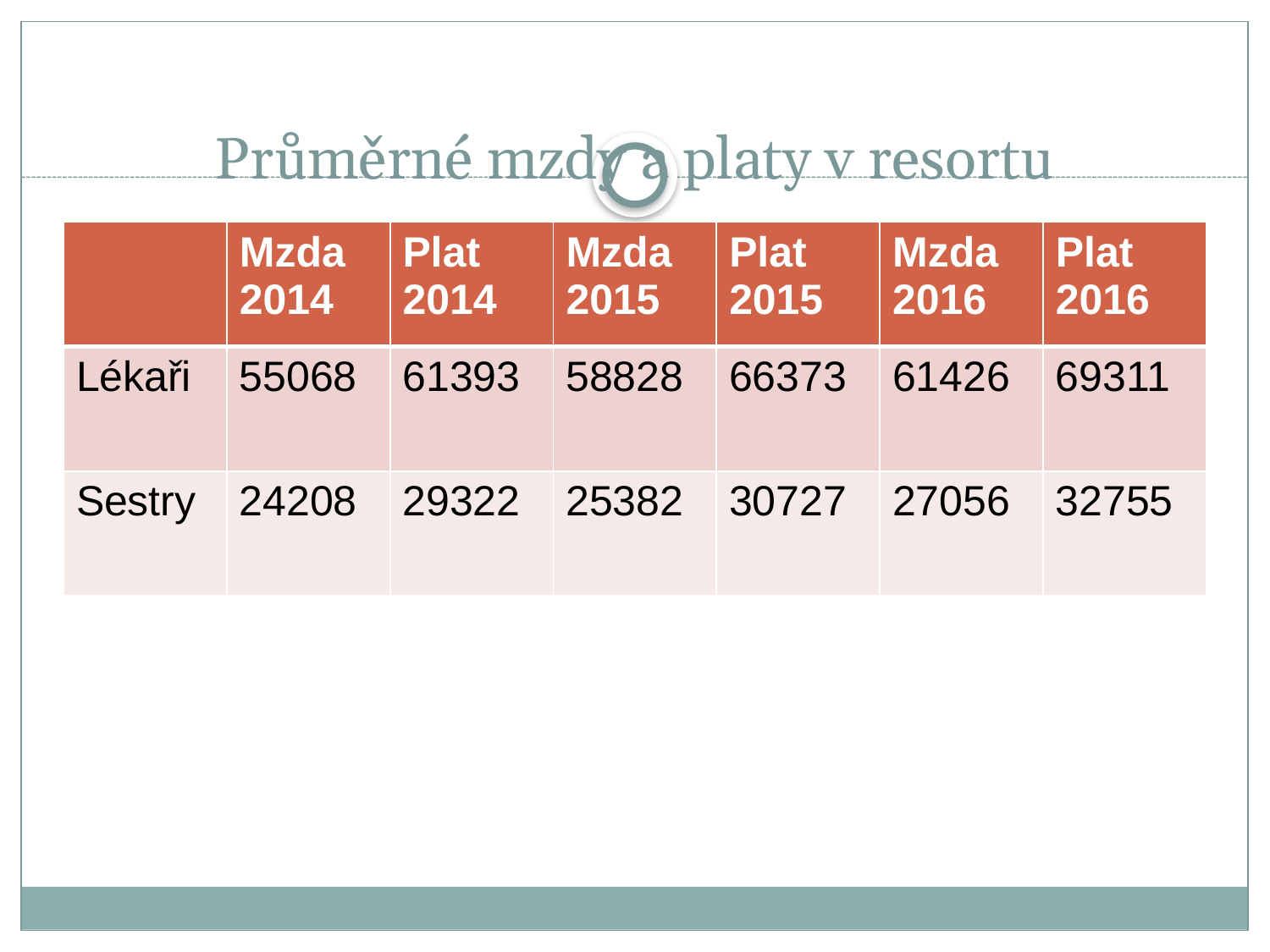

# Průměrné mzdy a platy v resortu
|  | Mzda 2014 | Plat 2014 | Mzda 2015 | Plat 2015 | Mzda 2016 | Plat 2016 |
| --- | --- | --- | --- | --- | --- | --- |
| Lékaři | 55068 | 61393 | 58828 | 66373 | 61426 | 69311 |
| Sestry | 24208 | 29322 | 25382 | 30727 | 27056 | 32755 |